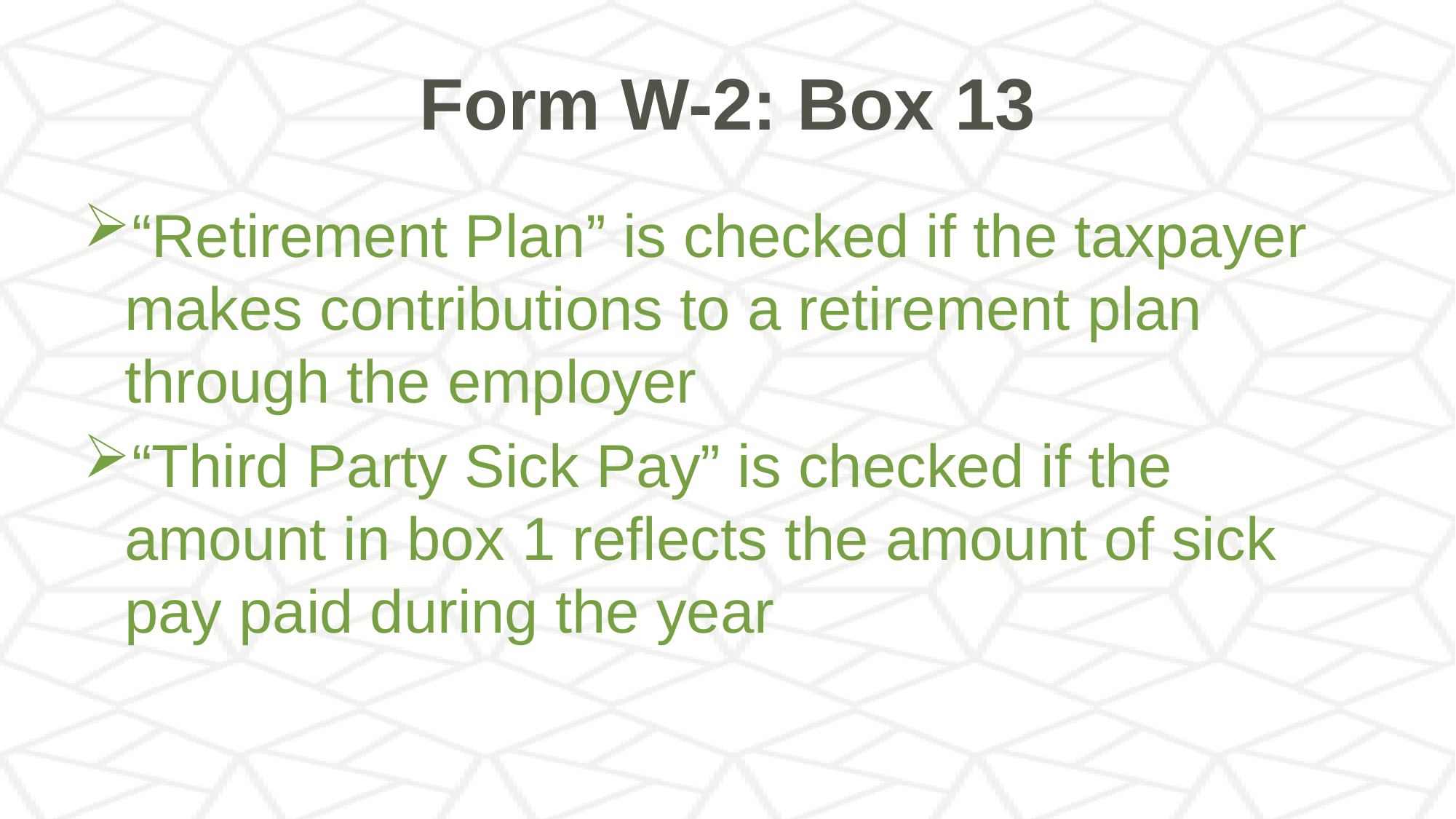

# Form W-2: Box 13
“Retirement Plan” is checked if the taxpayer makes contributions to a retirement plan through the employer
“Third Party Sick Pay” is checked if the amount in box 1 reflects the amount of sick pay paid during the year